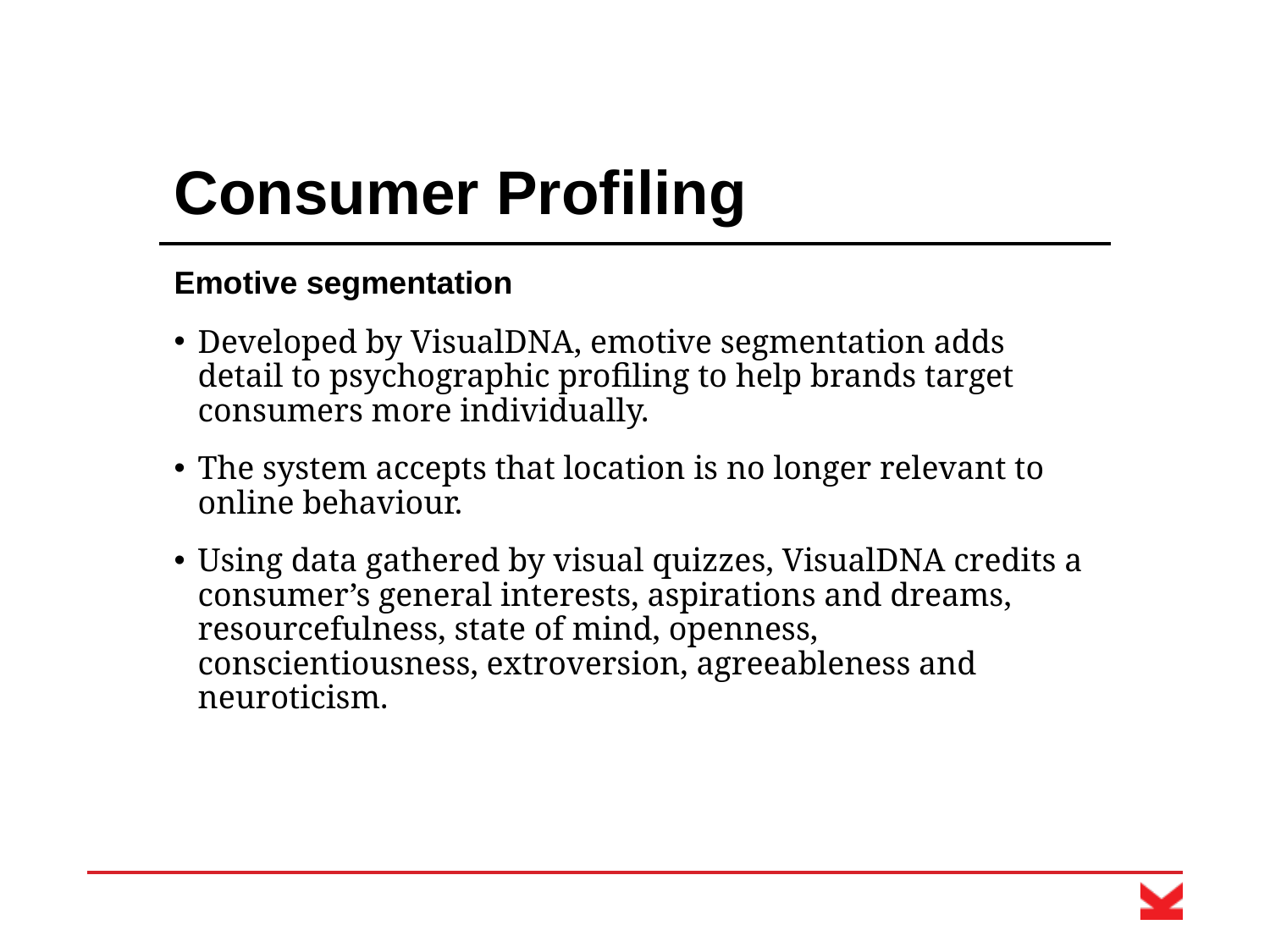

# Consumer Profiling
Emotive segmentation
Developed by VisualDNA, emotive segmentation adds detail to psychographic profiling to help brands target consumers more individually.
The system accepts that location is no longer relevant to online behaviour.
Using data gathered by visual quizzes, VisualDNA credits a consumer’s general interests, aspirations and dreams, resourcefulness, state of mind, openness, conscientiousness, extroversion, agreeableness and neuroticism.